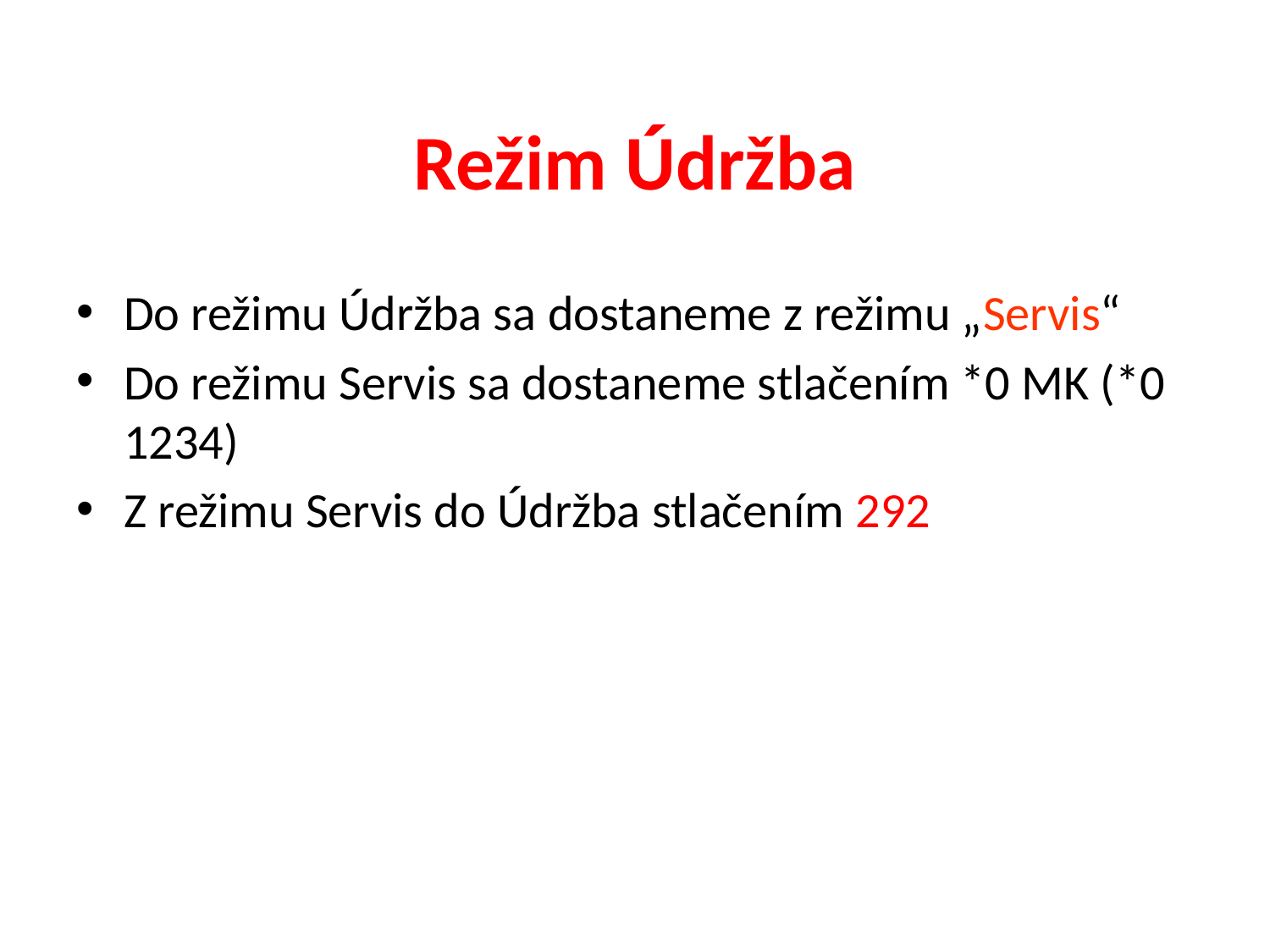

# Režim Údržba
Do režimu Údržba sa dostaneme z režimu „Servis“
Do režimu Servis sa dostaneme stlačením *0 MK (*0 1234)
Z režimu Servis do Údržba stlačením 292